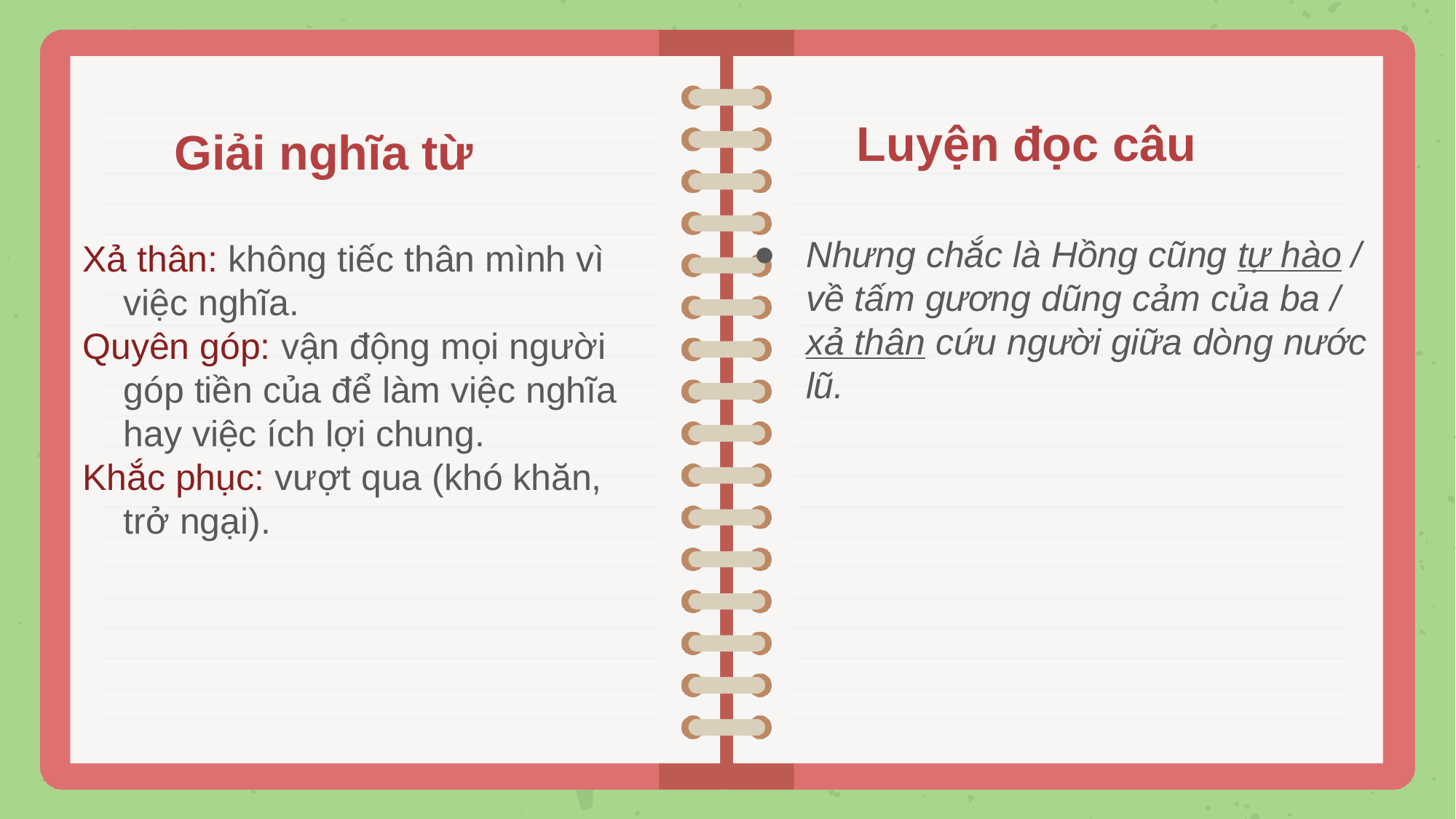

Luyện đọc câu
Giải nghĩa từ
Nhưng chắc là Hồng cũng tự hào / về tấm gương dũng cảm của ba / xả thân cứu người giữa dòng nước lũ.

Xả thân: không tiếc thân mình vì việc nghĩa.
Quyên góp: vận động mọi người góp tiền của để làm việc nghĩa hay việc ích lợi chung.
Khắc phục: vượt qua (khó khăn, trở ngại).